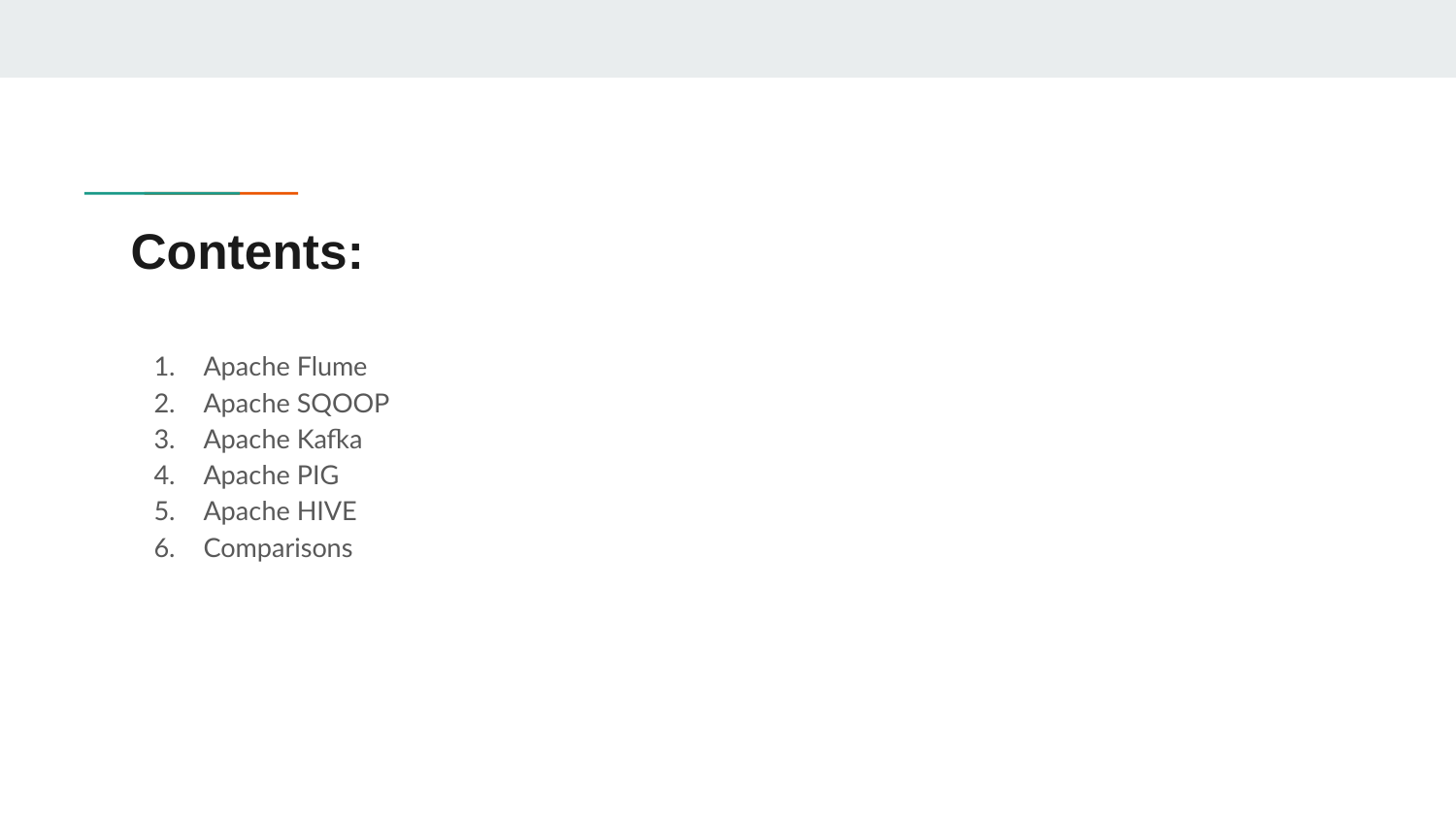

# Contents:
Apache Flume
Apache SQOOP
Apache Kafka
Apache PIG
Apache HIVE
Comparisons